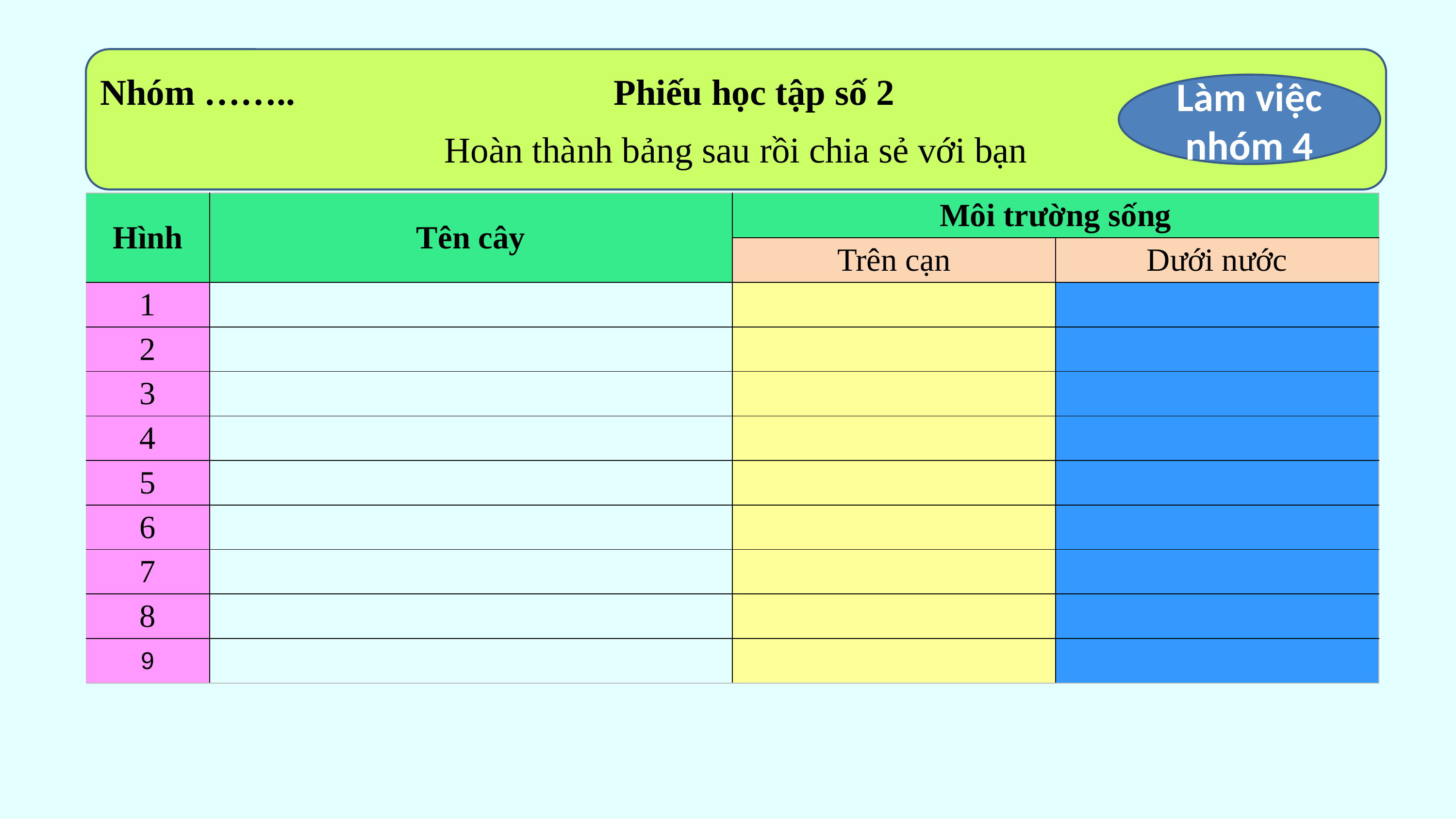

Nhóm ……..                                   Phiếu học tập số 2

Hoàn thành bảng sau rồi chia sẻ với bạn
Làm việc nhóm 4
| Hình | Tên cây | Môi trường sống |  |
| --- | --- | --- | --- |
|  |  | Trên cạn | Dưới nước |
| 1 |  |  |  |
| 2 |  |  |  |
| 3 |  |  |  |
| 4 |  |  |  |
| 5 |  |  |  |
| 6 |  |  |  |
| 7 |  |  |  |
| 8 |  |  |  |
| 9 |  |  |  |